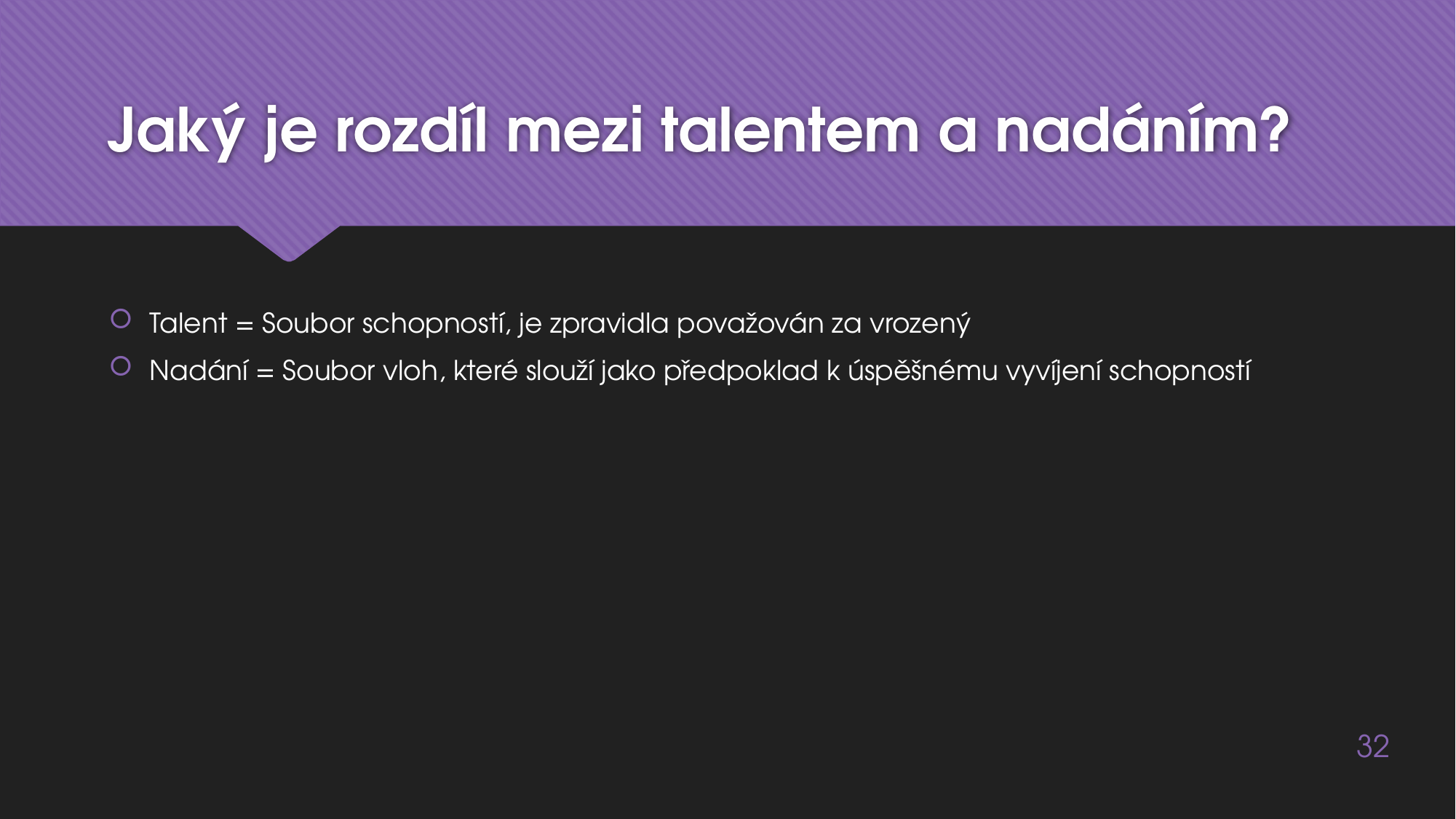

# Jaký je rozdíl mezi talentem a nadáním?
Talent = Soubor schopností, je zpravidla považován za vrozený
Nadání = Soubor vloh, které slouží jako předpoklad k úspěšnému vyvíjení schopností
32